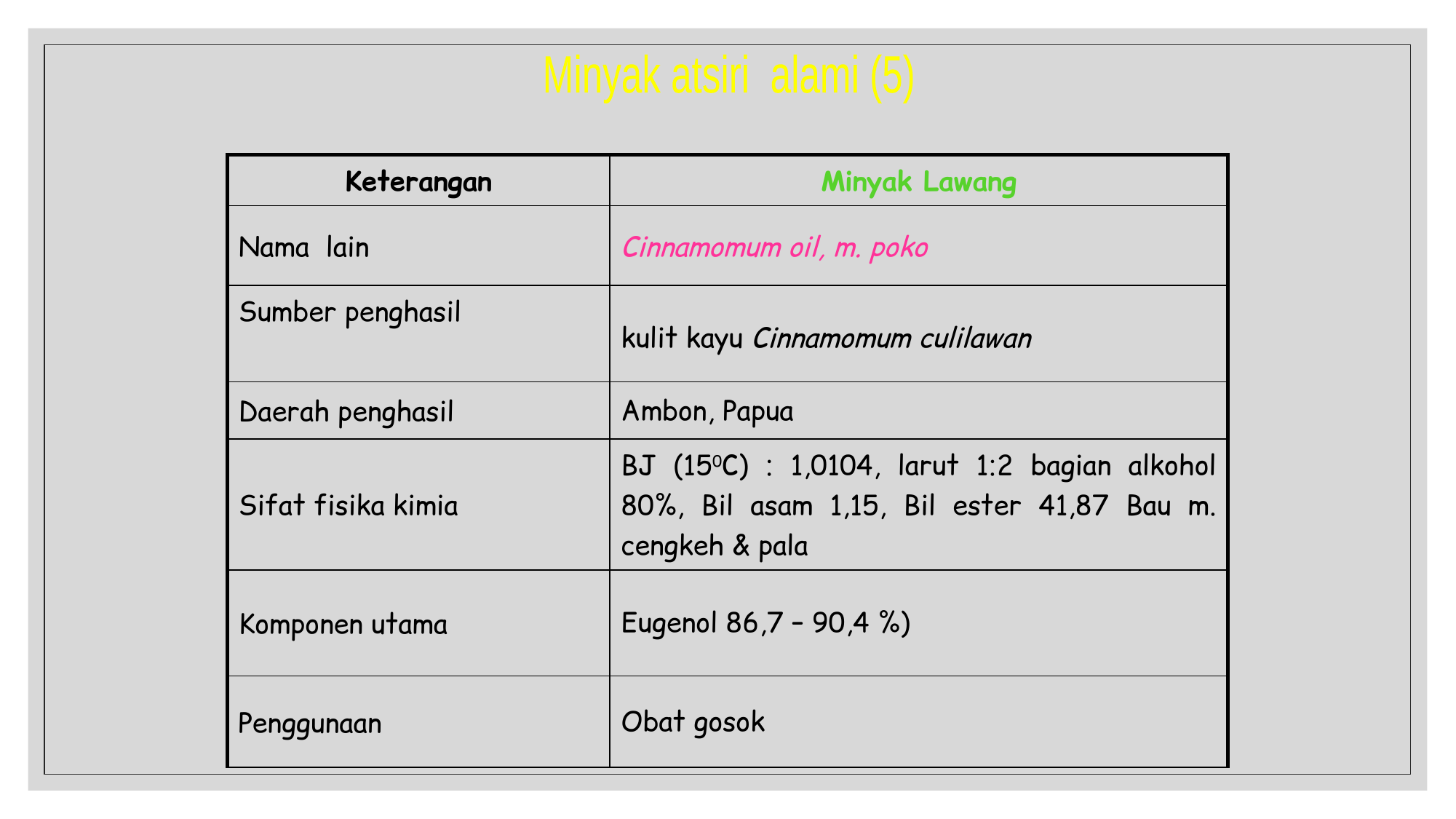

Minyak atsiri  alami (5)
| Keterangan | Minyak Lawang |
| --- | --- |
| Nama lain | Cinnamomum oil, m. poko |
| Sumber penghasil | kulit kayu Cinnamomum culilawan |
| Daerah penghasil | Ambon, Papua |
| Sifat fisika kimia | BJ (150C) : 1,0104, larut 1:2 bagian alkohol 80%, Bil asam 1,15, Bil ester 41,87 Bau m. cengkeh & pala |
| Komponen utama | Eugenol 86,7 – 90,4 %) |
| Penggunaan | Obat gosok |